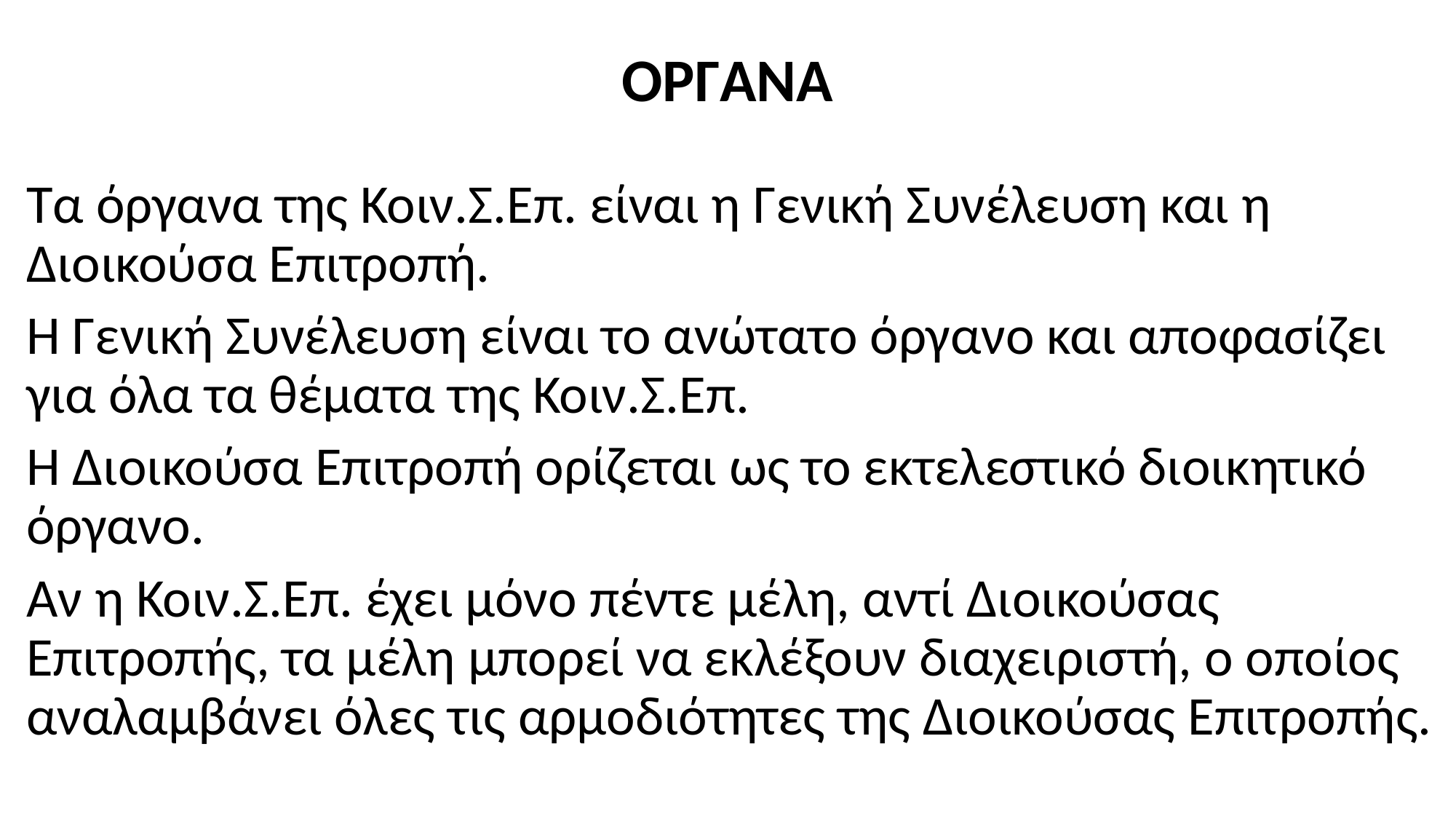

# ΟΡΓΑΝΑ
Τα όργανα της Κοιν.Σ.Επ. είναι η Γενική Συνέλευση και η Διοικούσα Επιτροπή.
Η Γενική Συνέλευση είναι το ανώτατο όργανο και αποφασίζει για όλα τα θέματα της Κοιν.Σ.Επ.
Η Διοικούσα Επιτροπή ορίζεται ως το εκτελεστικό διοικητικό όργανο.
Αν η Κοιν.Σ.Επ. έχει μόνο πέντε μέλη, αντί Διοικούσας Επιτροπής, τα μέλη μπορεί να εκλέξουν διαχειριστή, ο οποίος αναλαμβάνει όλες τις αρμοδιότητες της Διοικούσας Επιτροπής.